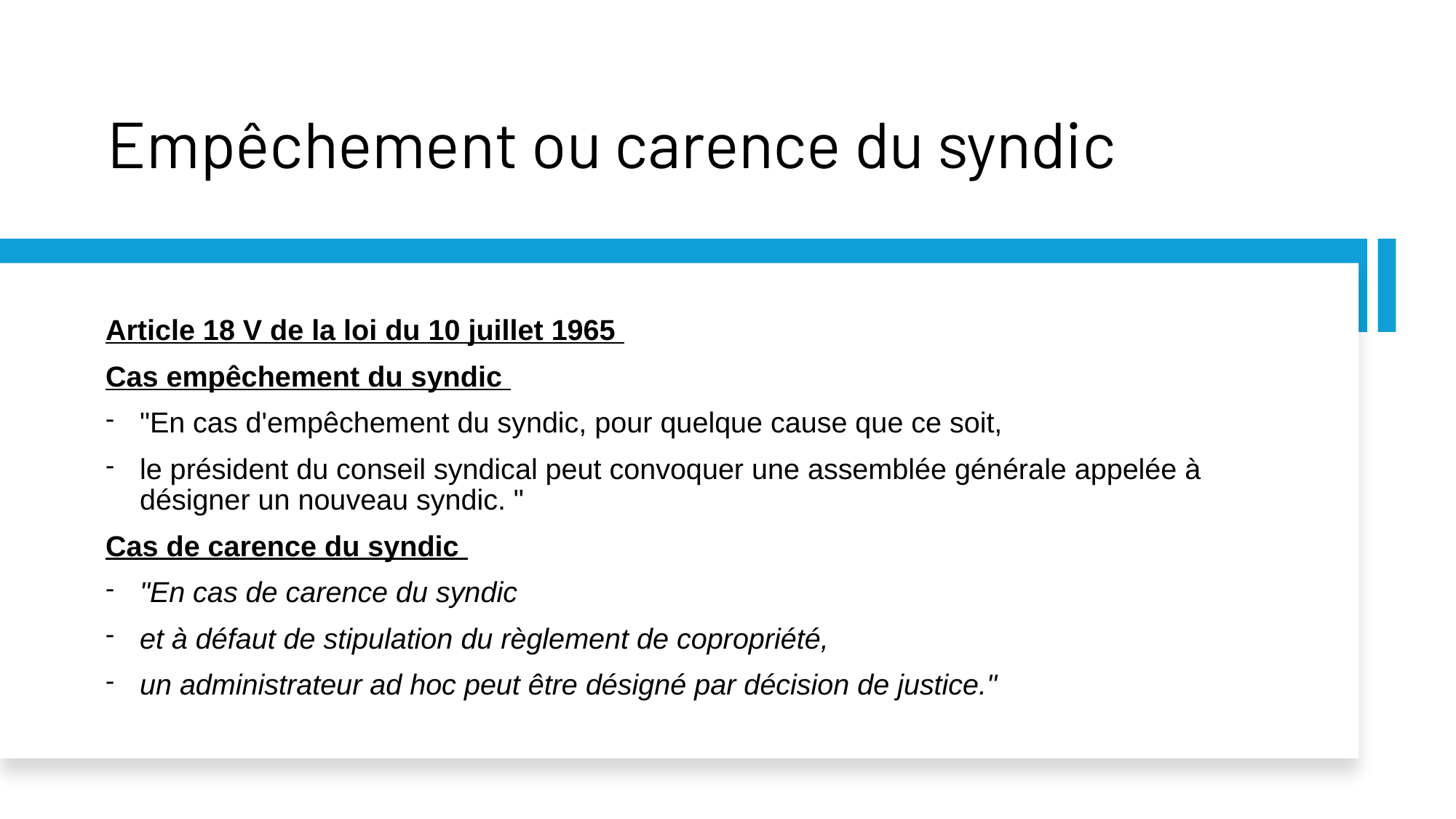

# Empêchement ou carence du syndic

Article 18 V de la loi du 10 juillet 1965
Cas empêchement du syndic
"En cas d'empêchement du syndic, pour quelque cause que ce soit,
le président du conseil syndical peut convoquer une assemblée générale appelée à désigner un nouveau syndic. "
Cas de carence du syndic
"En cas de carence du syndic
et à défaut de stipulation du règlement de copropriété,
un administrateur ad hoc peut être désigné par décision de justice."